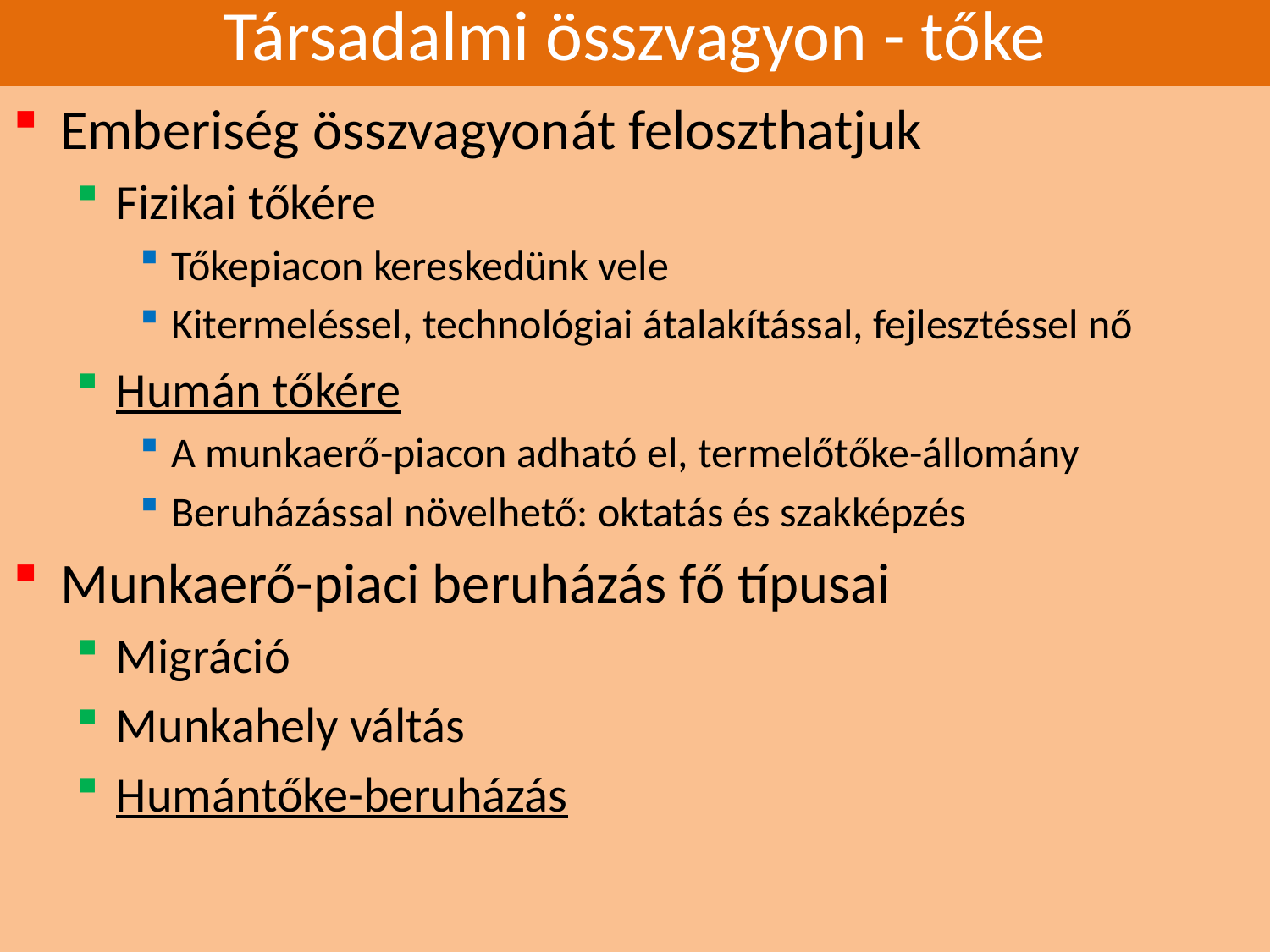

# Társadalmi összvagyon - tőke
Emberiség összvagyonát feloszthatjuk
Fizikai tőkére
Tőkepiacon kereskedünk vele
Kitermeléssel, technológiai átalakítással, fejlesztéssel nő
Humán tőkére
A munkaerő-piacon adható el, termelőtőke-állomány
Beruházással növelhető: oktatás és szakképzés
Munkaerő-piaci beruházás fő típusai
Migráció
Munkahely váltás
Humántőke-beruházás